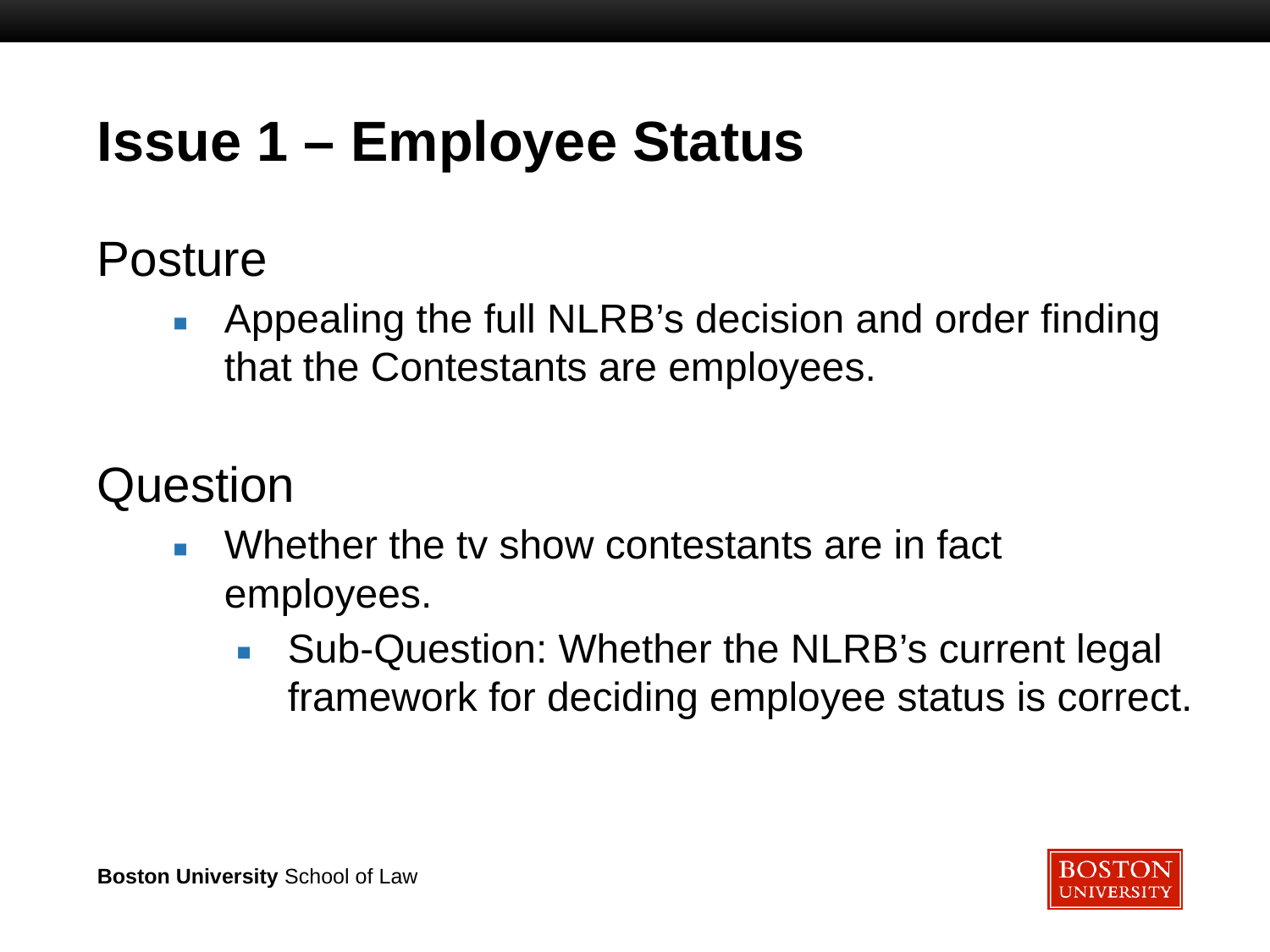

# Issue 1 – Employee Status
Posture
Appealing the full NLRB’s decision and order finding that the Contestants are employees.

Question
Whether the tv show contestants are in fact employees.
Sub-Question: Whether the NLRB’s current legal framework for deciding employee status is correct.